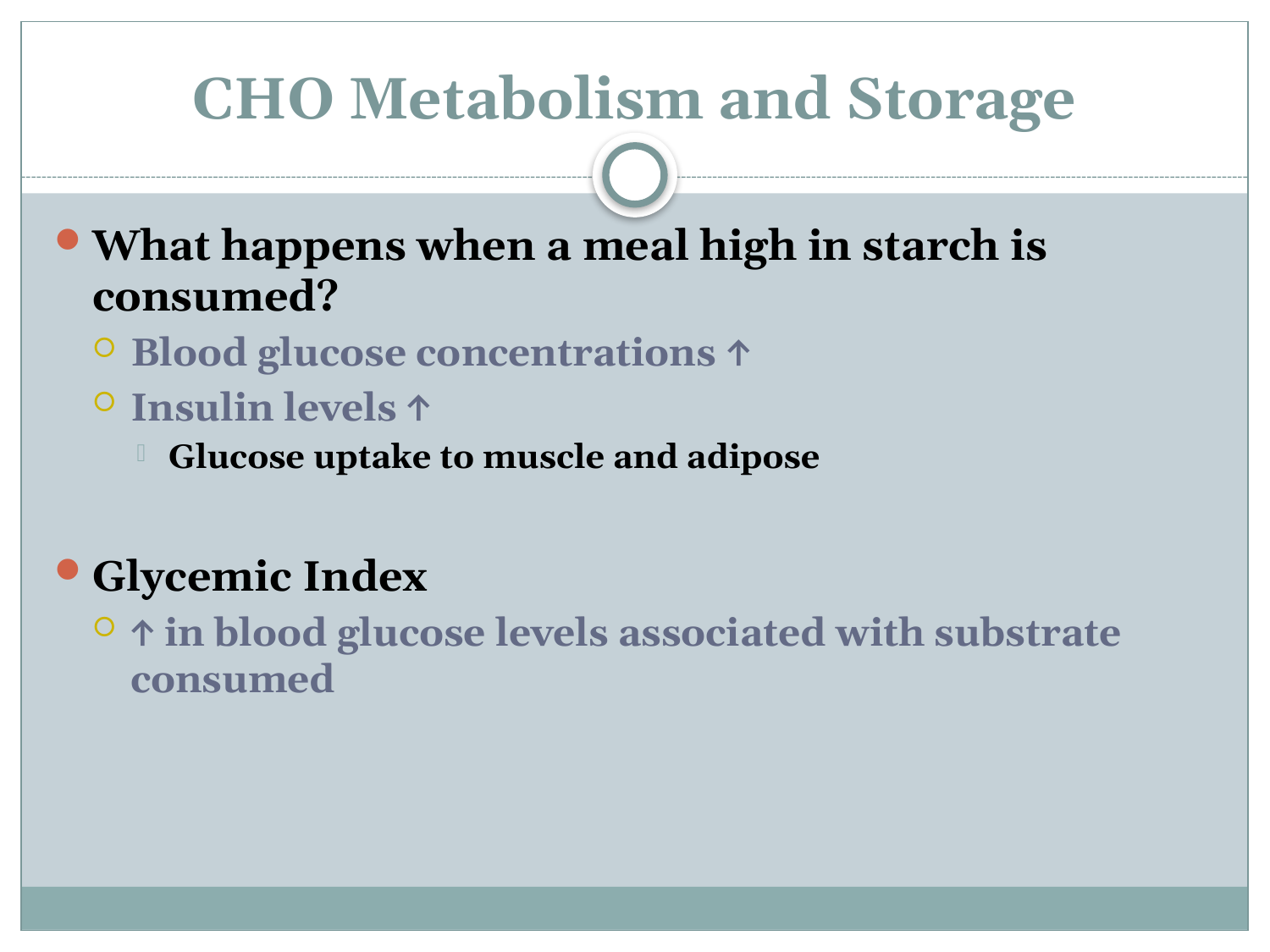

# CHO Metabolism and Storage
What happens when a meal high in starch is consumed?
Blood glucose concentrations ↑
Insulin levels ↑
Glucose uptake to muscle and adipose

Glycemic Index
↑ in blood glucose levels associated with substrate consumed